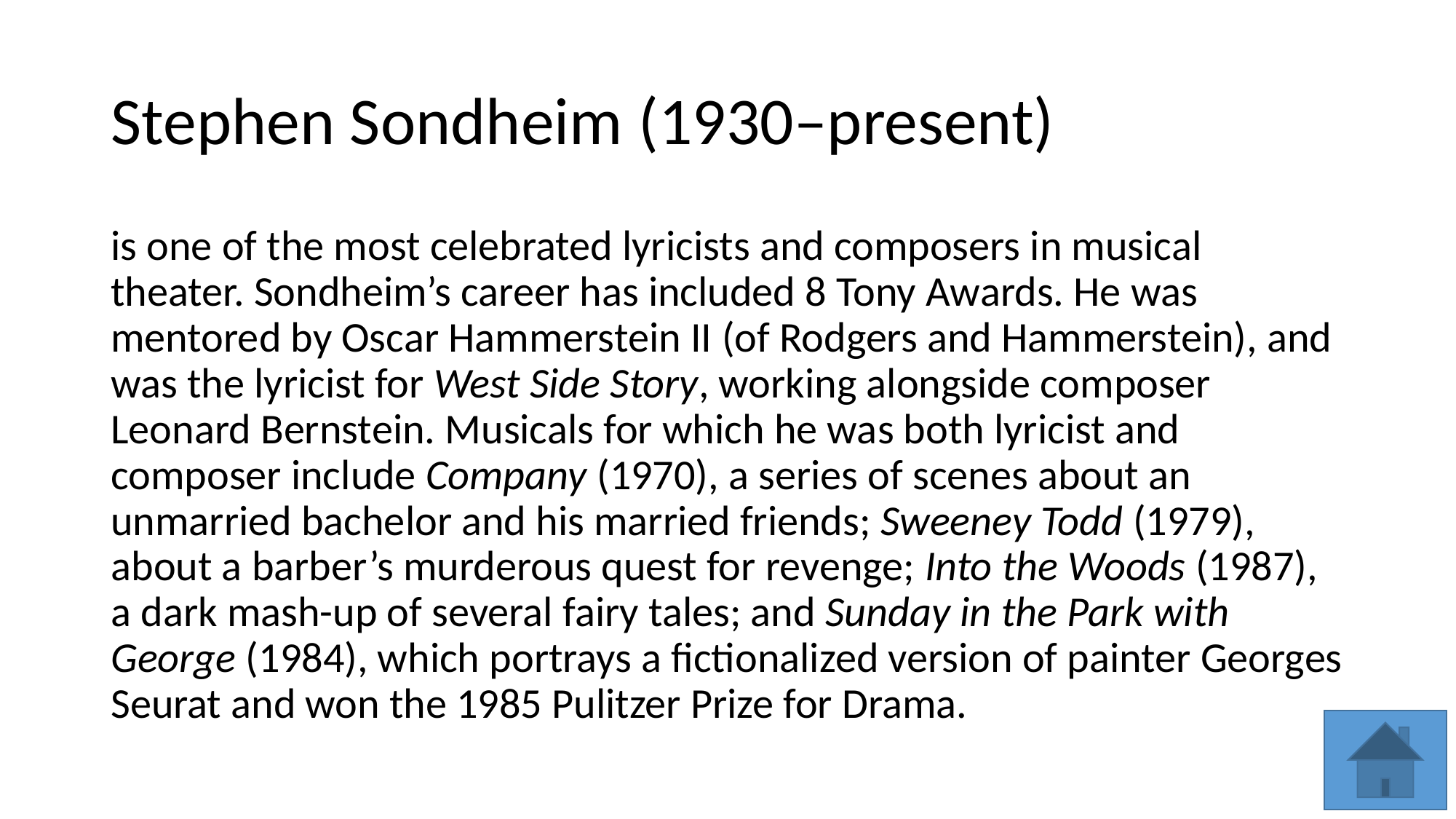

# Stephen Sondheim (1930–present)
is one of the most celebrated lyricists and composers in musical theater. Sondheim’s career has included 8 Tony Awards. He was mentored by Oscar Hammerstein II (of Rodgers and Hammerstein), and was the lyricist for West Side Story, working alongside composer Leonard Bernstein. Musicals for which he was both lyricist and composer include Company (1970), a series of scenes about an unmarried bachelor and his married friends; Sweeney Todd (1979), about a barber’s murderous quest for revenge; Into the Woods (1987), a dark mash-up of several fairy tales; and Sunday in the Park with George (1984), which portrays a fictionalized version of painter Georges Seurat and won the 1985 Pulitzer Prize for Drama.